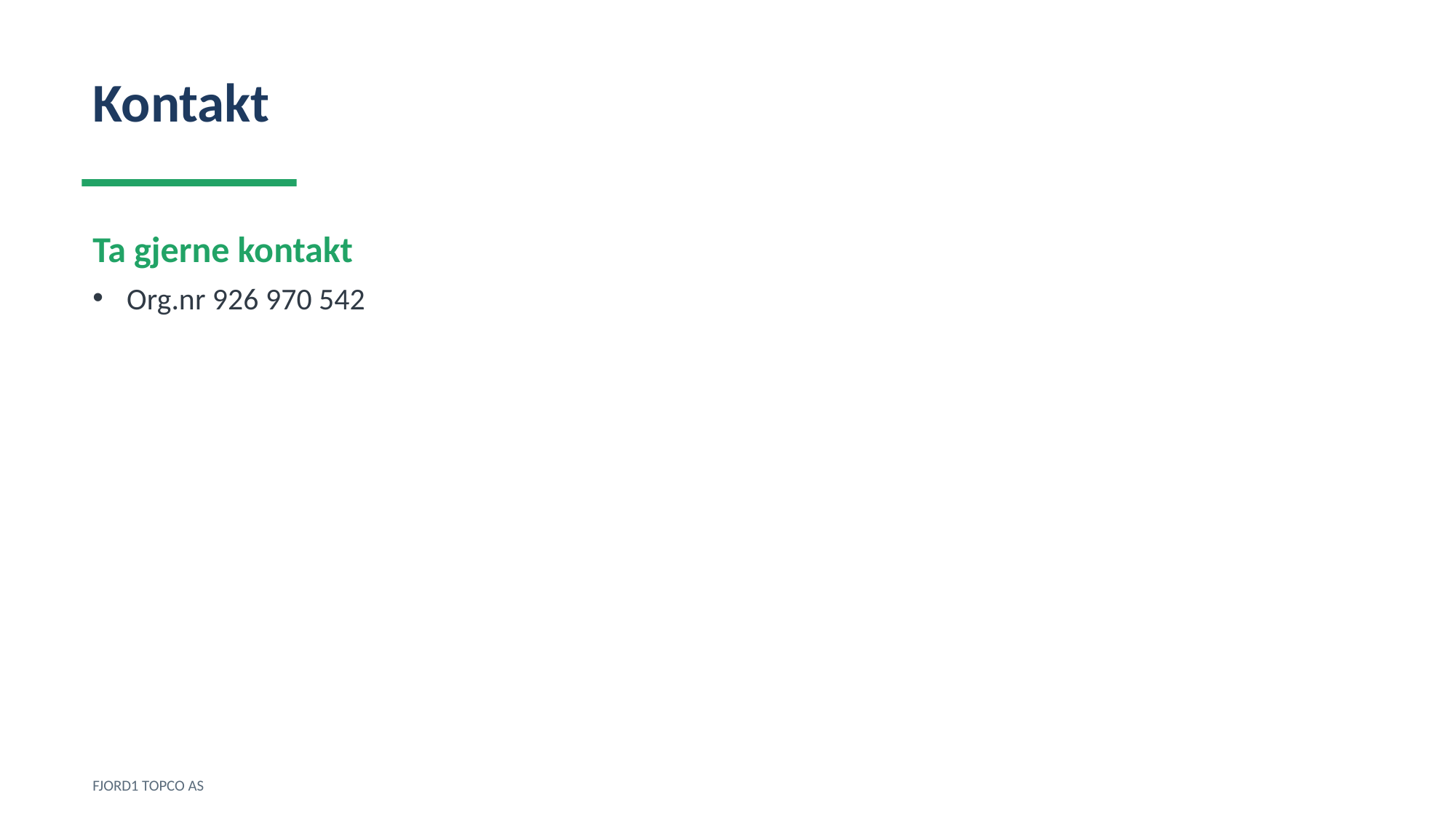

Kontakt

Ta gjerne kontakt
Org.nr 926 970 542
FJORD1 TOPCO AS